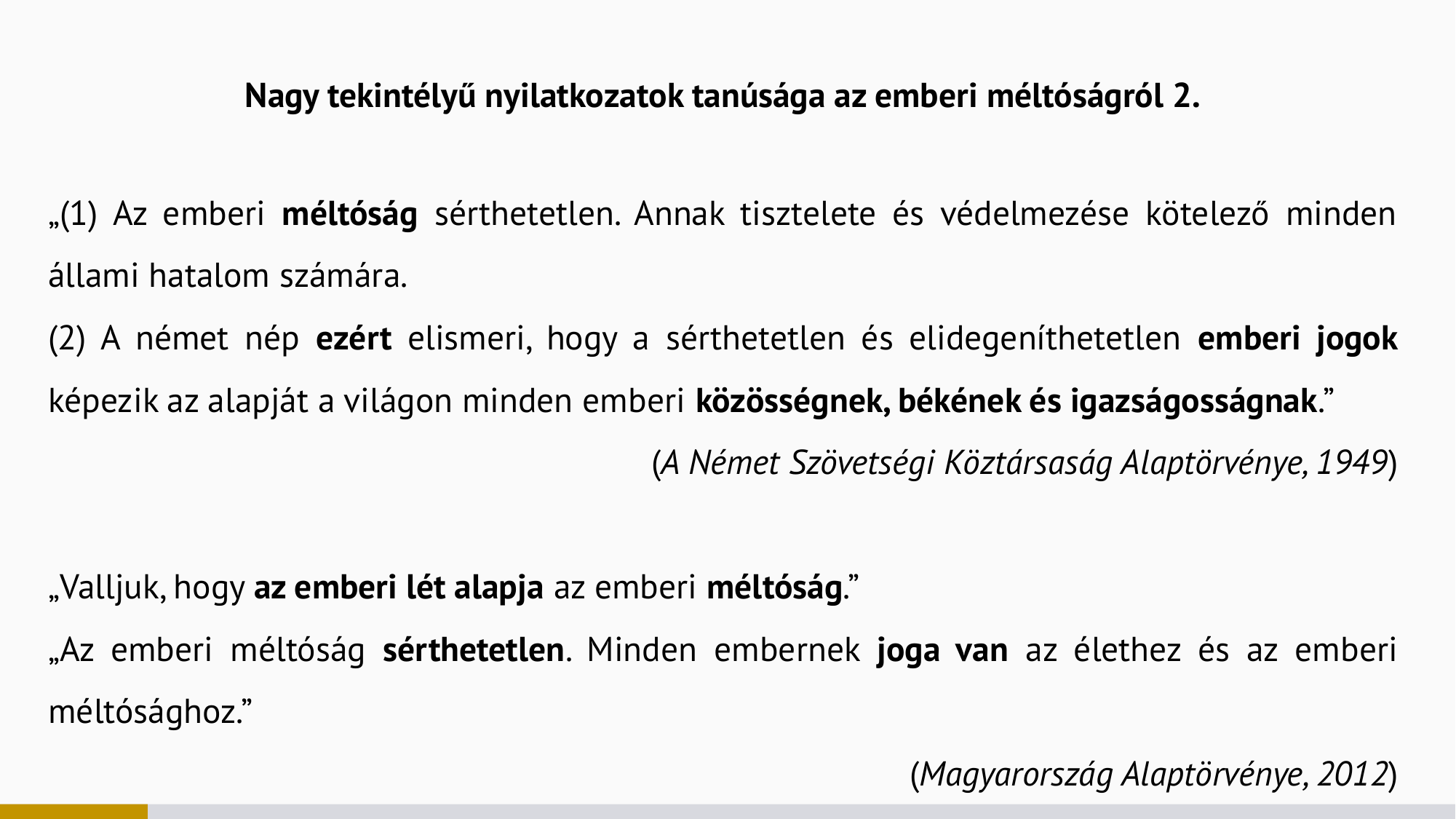

Nagy tekintélyű nyilatkozatok tanúsága az emberi méltóságról 2.

„(1) Az emberi méltóság sérthetetlen. Annak tisztelete és védelmezése kötelező minden állami hatalom számára.
(2) A német nép ezért elismeri, hogy a sérthetetlen és elidegeníthetetlen emberi jogok képezik az alapját a világon minden emberi közösségnek, békének és igazságosságnak.”
(A Német Szövetségi Köztársaság Alaptörvénye, 1949)

„Valljuk, hogy az emberi lét alapja az emberi méltóság.”
„Az emberi méltóság sérthetetlen. Minden embernek joga van az élethez és az emberi méltósághoz.”
 (Magyarország Alaptörvénye, 2012)
#